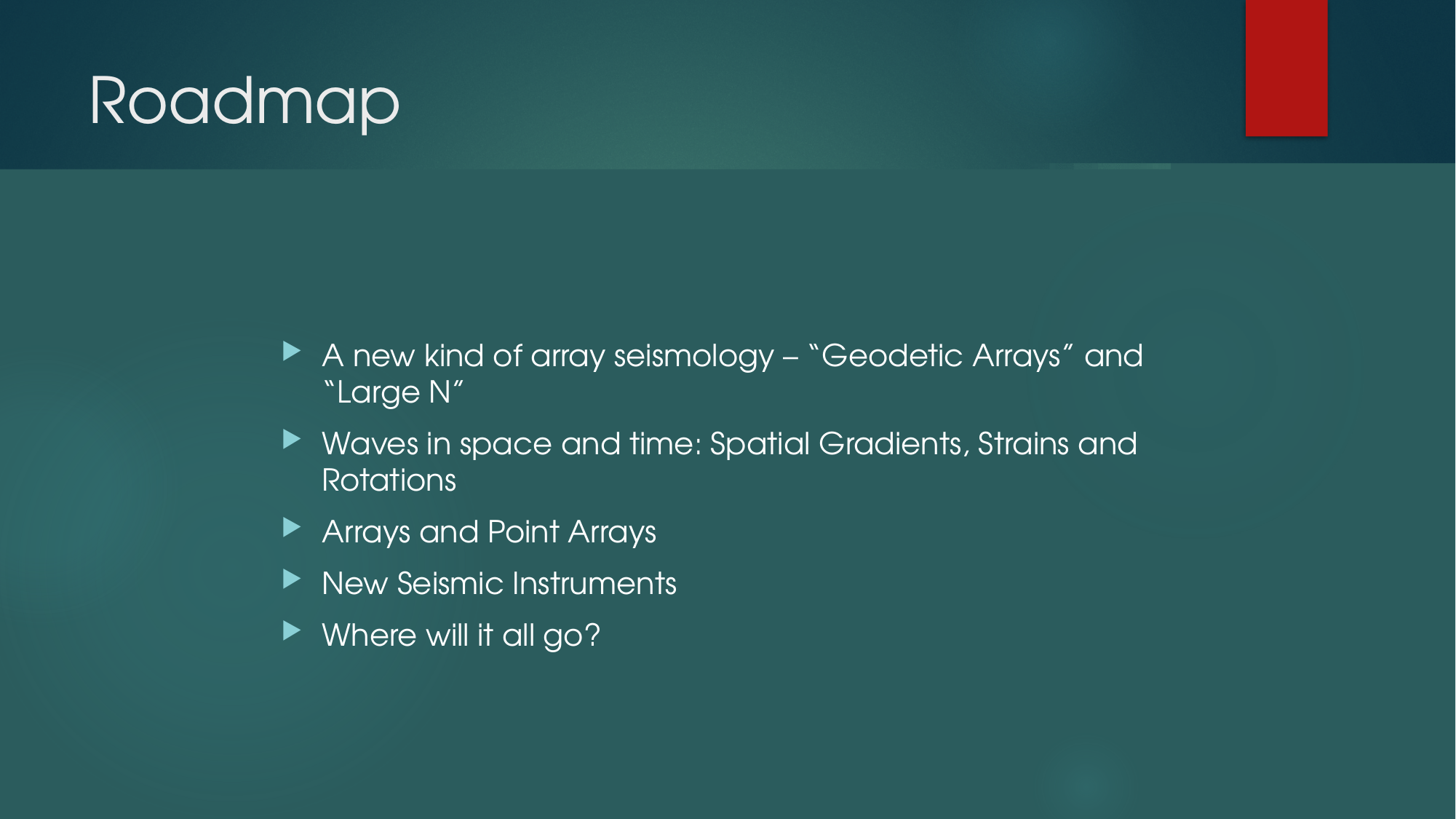

# Roadmap
A new kind of array seismology – “Geodetic Arrays” and “Large N”
Waves in space and time: Spatial Gradients, Strains and Rotations
Arrays and Point Arrays
New Seismic Instruments
Where will it all go?